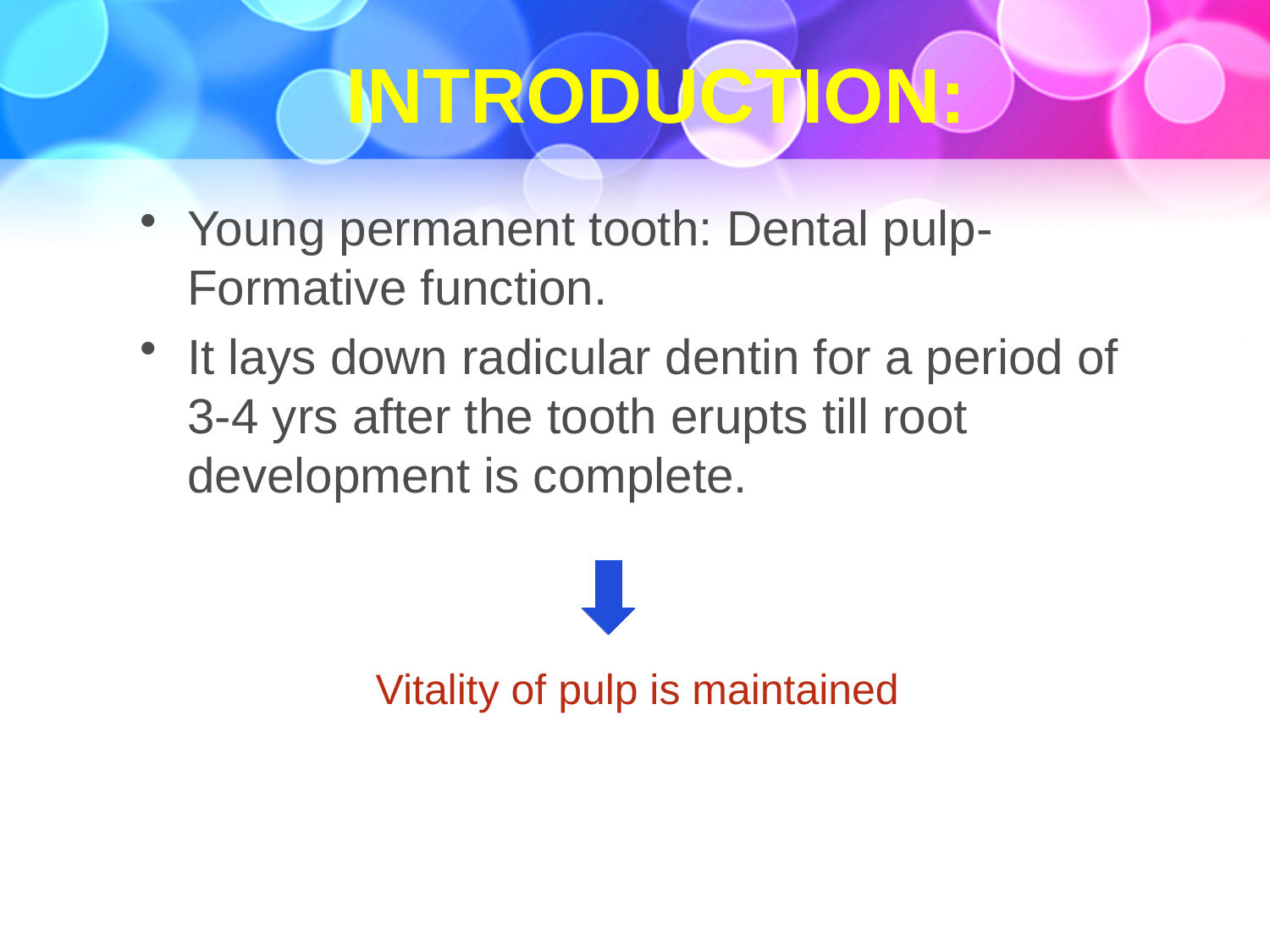

# INTRODUCTION:
Young permanent tooth: Dental pulp-Formative function.
It lays down radicular dentin for a period of 3-4 yrs after the tooth erupts till root development is complete.

Vitality of pulp is maintained